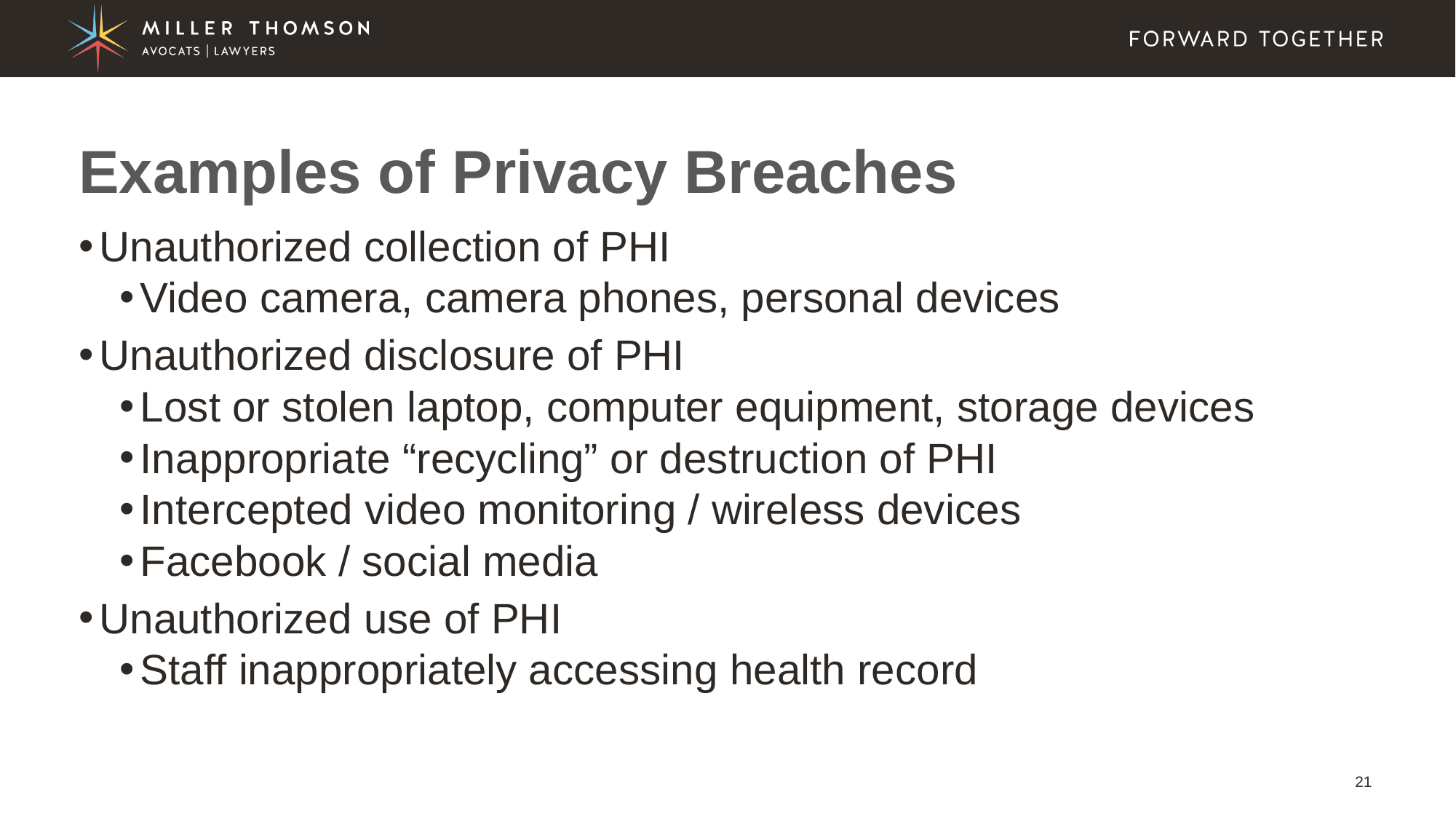

# Examples of Privacy Breaches
Unauthorized collection of PHI
Video camera, camera phones, personal devices
Unauthorized disclosure of PHI
Lost or stolen laptop, computer equipment, storage devices
Inappropriate “recycling” or destruction of PHI
Intercepted video monitoring / wireless devices
Facebook / social media
Unauthorized use of PHI
Staff inappropriately accessing health record